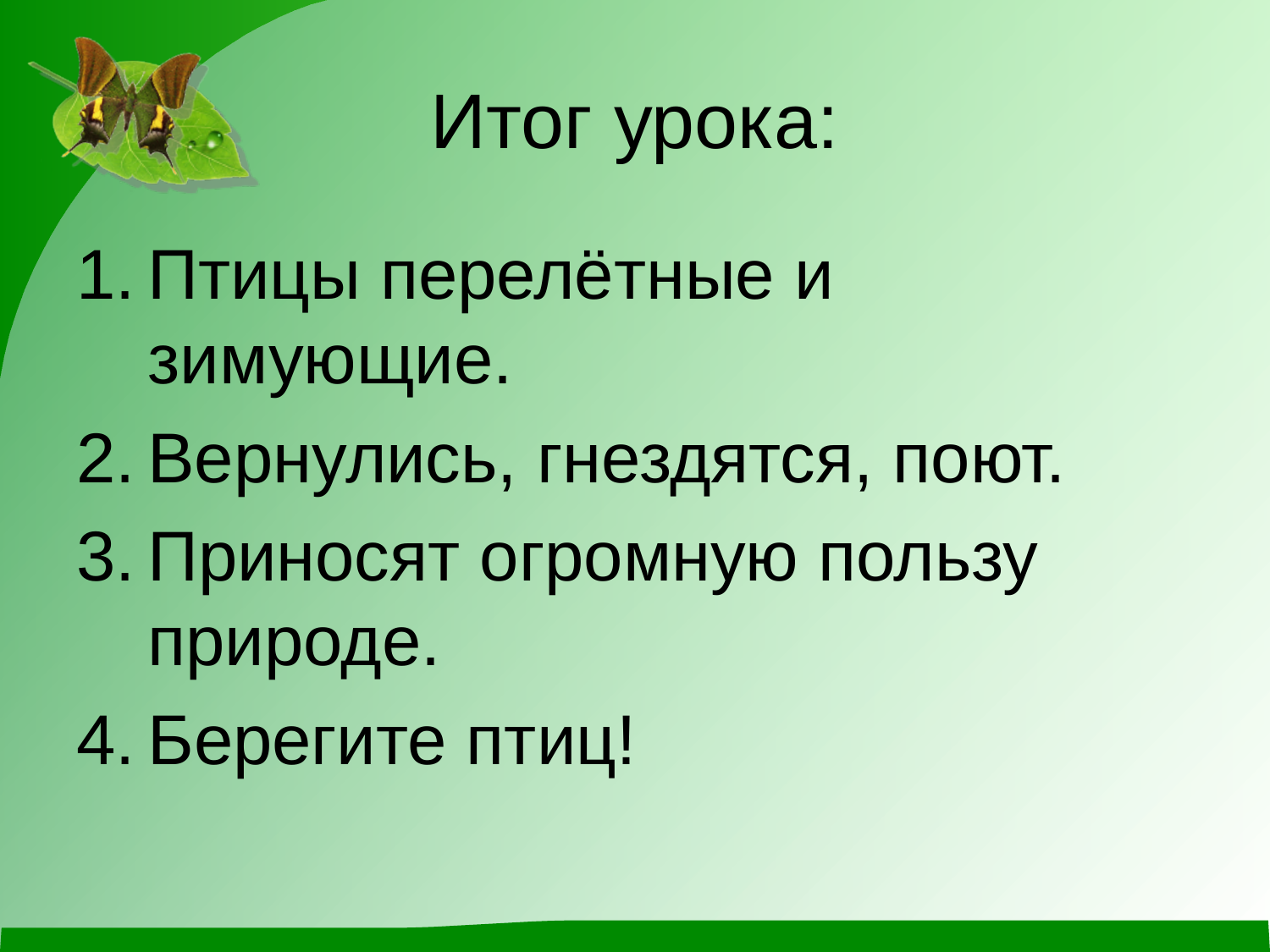

# Итог урока:
Птицы перелётные и зимующие.
Вернулись, гнездятся, поют.
Приносят огромную пользу природе.
Берегите птиц!